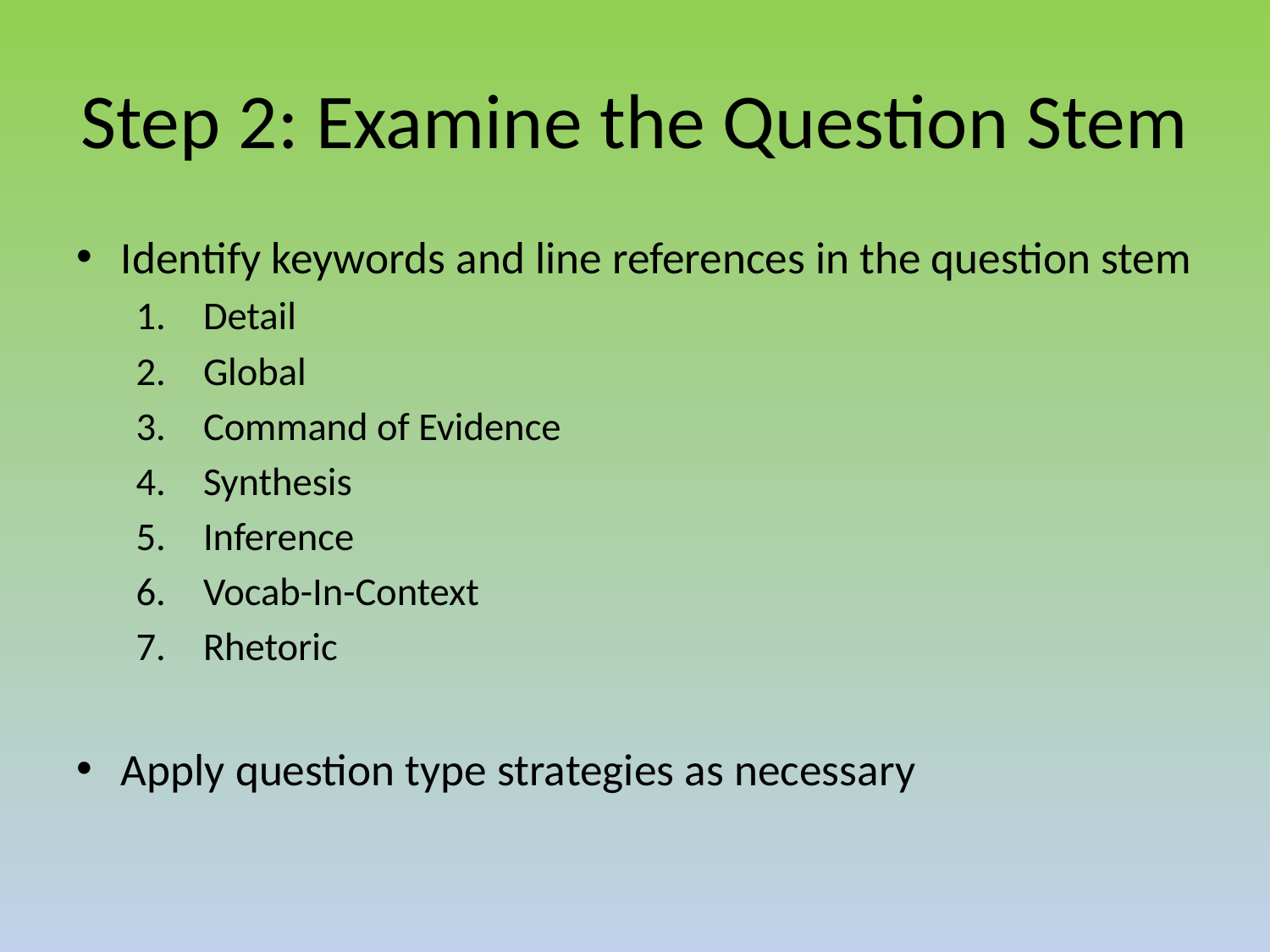

# Step 2: Examine the Question Stem
Identify keywords and line references in the question stem
Detail
Global
Command of Evidence
Synthesis
Inference
Vocab-In-Context
Rhetoric

Apply question type strategies as necessary